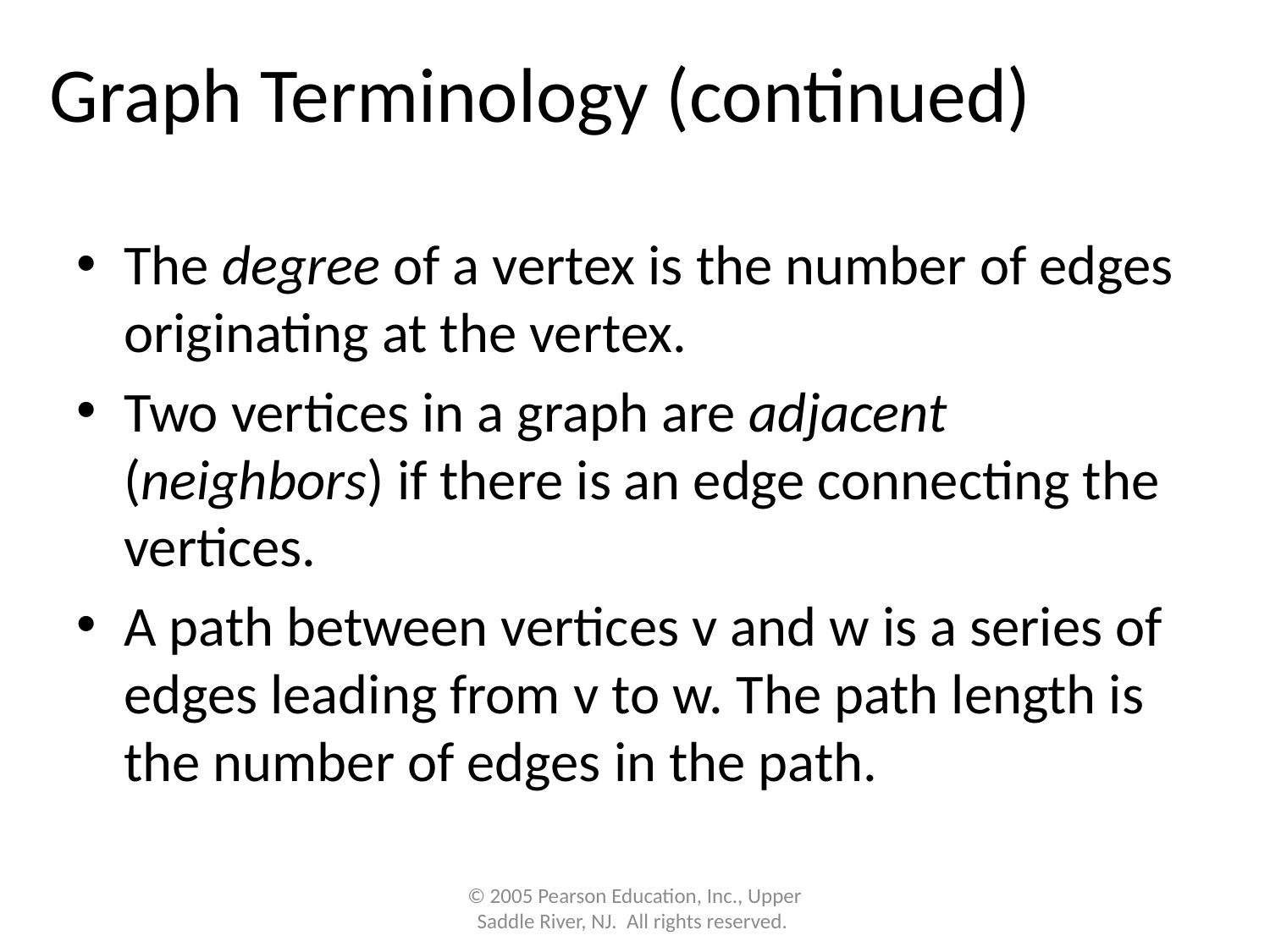

# Graph Terminology (continued)
The degree of a vertex is the number of edges originating at the vertex.
Two vertices in a graph are adjacent (neighbors) if there is an edge connecting the vertices.
A path between vertices v and w is a series of edges leading from v to w. The path length is the number of edges in the path.

© 2005 Pearson Education, Inc., Upper Saddle River, NJ.  All rights reserved.